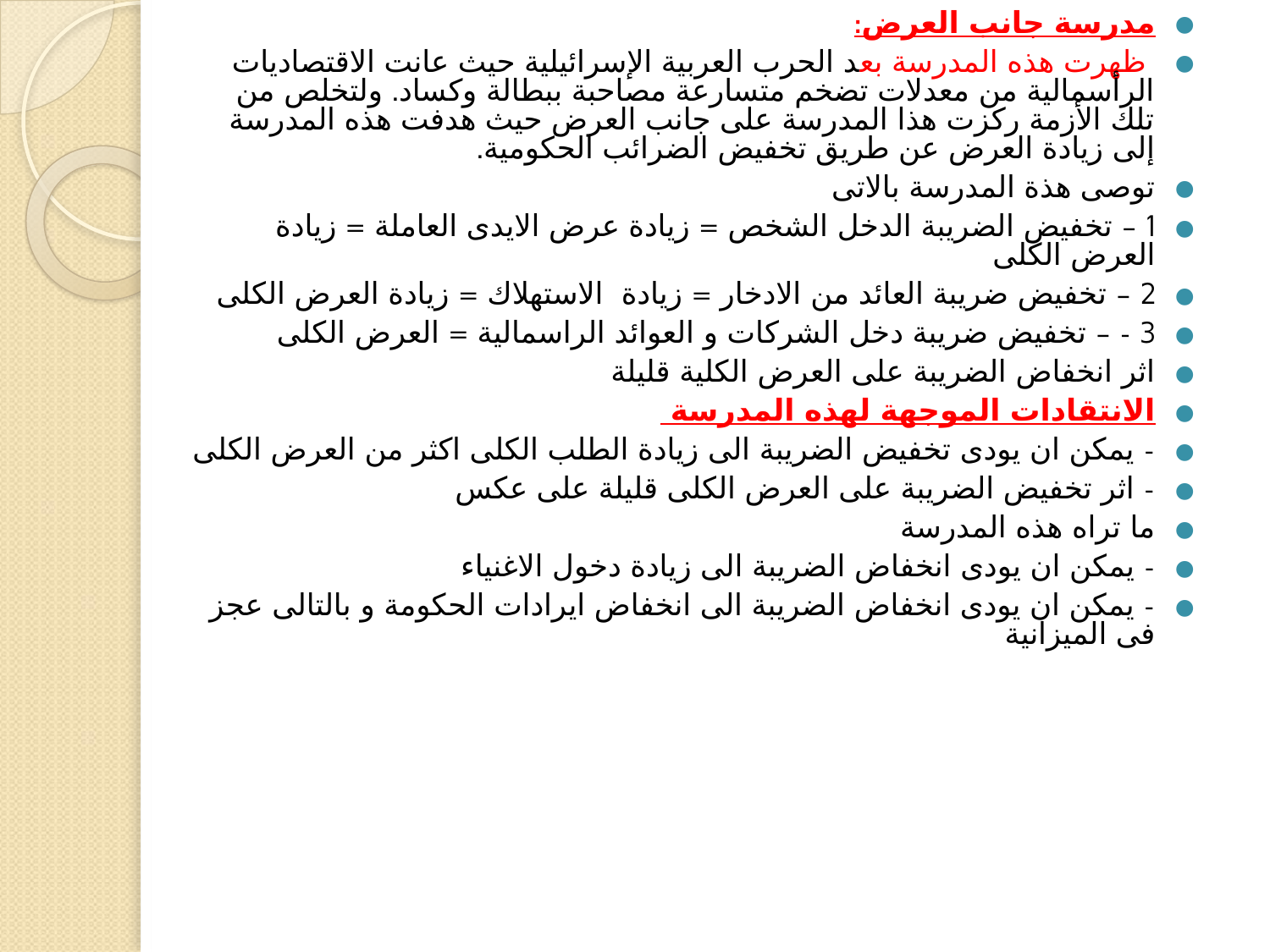

مدرسة جانب العرض:
 ظهرت هذه المدرسة بعد الحرب العربية الإسرائيلية حيث عانت الاقتصاديات الرأسمالية من معدلات تضخم متسارعة مصاحبة ببطالة وكساد. ولتخلص من تلك الأزمة ركزت هذا المدرسة على جانب العرض حيث هدفت هذه المدرسة إلى زيادة العرض عن طريق تخفيض الضرائب الحكومية.
توصى هذة المدرسة بالاتى
1 – تخفيض الضريبة الدخل الشخص = زيادة عرض الايدى العاملة = زيادة العرض الكلى
2 – تخفيض ضريبة العائد من الادخار = زيادة  الاستهلاك = زيادة العرض الكلى
3 - – تخفيض ضريبة دخل الشركات و العوائد الراسمالية = العرض الكلى
اثر انخفاض الضريبة على العرض الكلية قليلة
الانتقادات الموجهة لهذه المدرسة
- يمكن ان يودى تخفيض الضريبة الى زيادة الطلب الكلى اكثر من العرض الكلى
- اثر تخفيض الضريبة على العرض الكلى قليلة على عكس
ما تراه هذه المدرسة
- يمكن ان يودى انخفاض الضريبة الى زيادة دخول الاغنياء
- يمكن ان يودى انخفاض الضريبة الى انخفاض ايرادات الحكومة و بالتالى عجز فى الميزانية